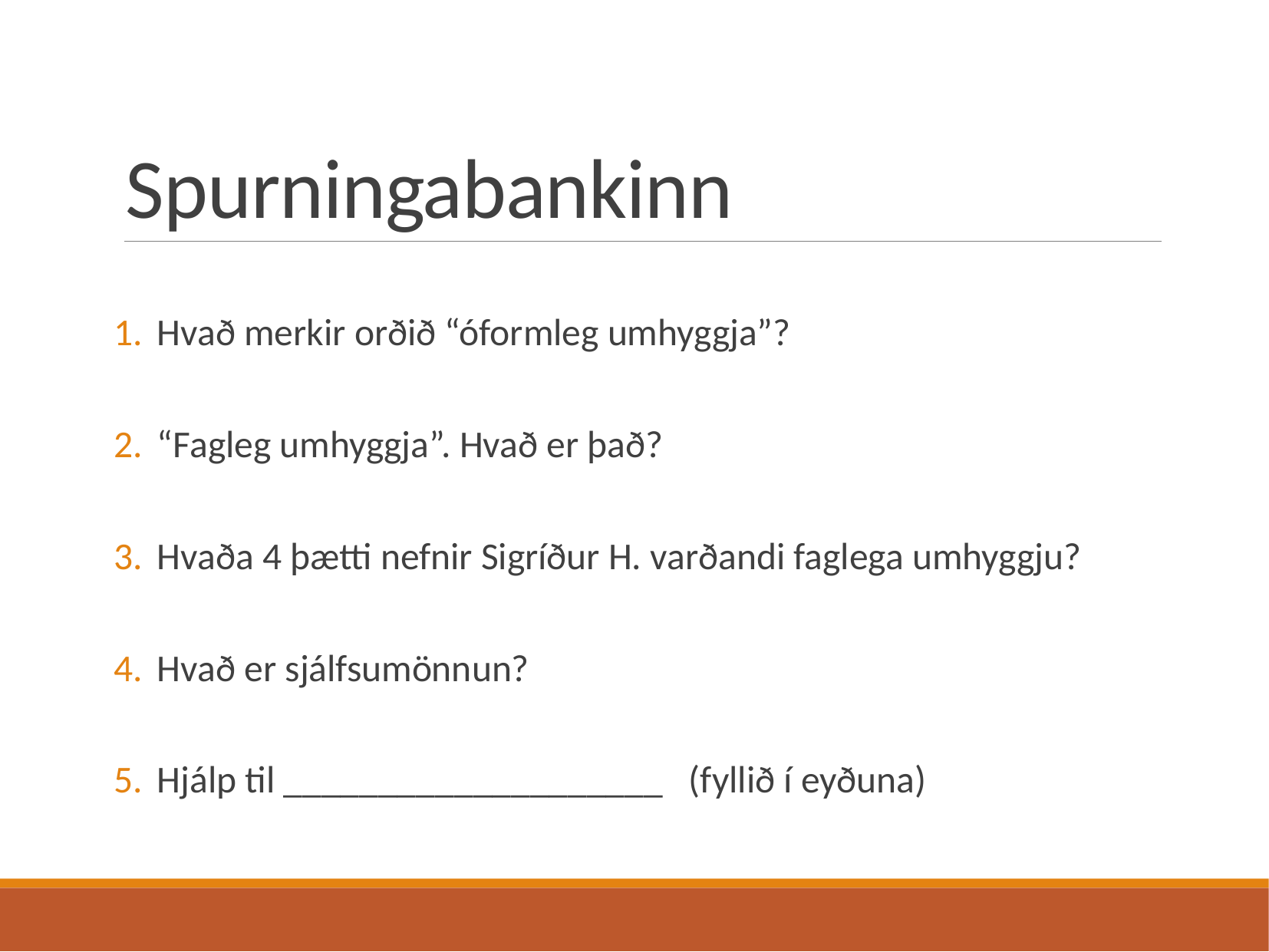

# Spurningabankinn
Hvað merkir orðið “óformleg umhyggja”?
“Fagleg umhyggja”. Hvað er það?
Hvaða 4 þætti nefnir Sigríður H. varðandi faglega umhyggju?
Hvað er sjálfsumönnun?
Hjálp til ____________________   (fyllið í eyðuna)